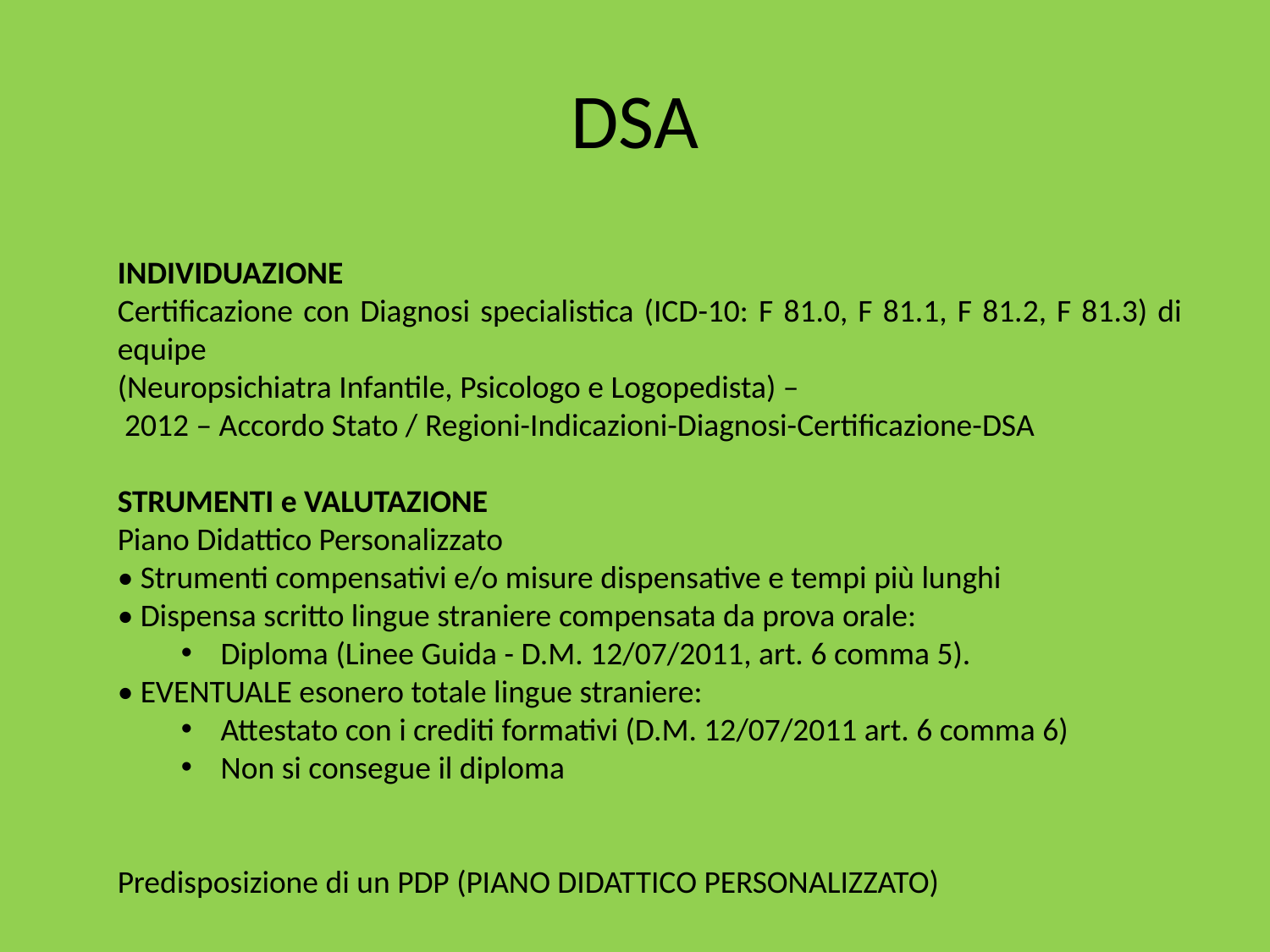

# DSA
INDIVIDUAZIONE
Certificazione con Diagnosi specialistica (ICD-10: F 81.0, F 81.1, F 81.2, F 81.3) di equipe
(Neuropsichiatra Infantile, Psicologo e Logopedista) –
 2012 – Accordo Stato / Regioni-Indicazioni-Diagnosi-Certificazione-DSA

STRUMENTI e VALUTAZIONE
Piano Didattico Personalizzato
• Strumenti compensativi e/o misure dispensative e tempi più lunghi
• Dispensa scritto lingue straniere compensata da prova orale:
Diploma (Linee Guida - D.M. 12/07/2011, art. 6 comma 5).
• EVENTUALE esonero totale lingue straniere:
Attestato con i crediti formativi (D.M. 12/07/2011 art. 6 comma 6)
Non si consegue il diploma

Predisposizione di un PDP (PIANO DIDATTICO PERSONALIZZATO)